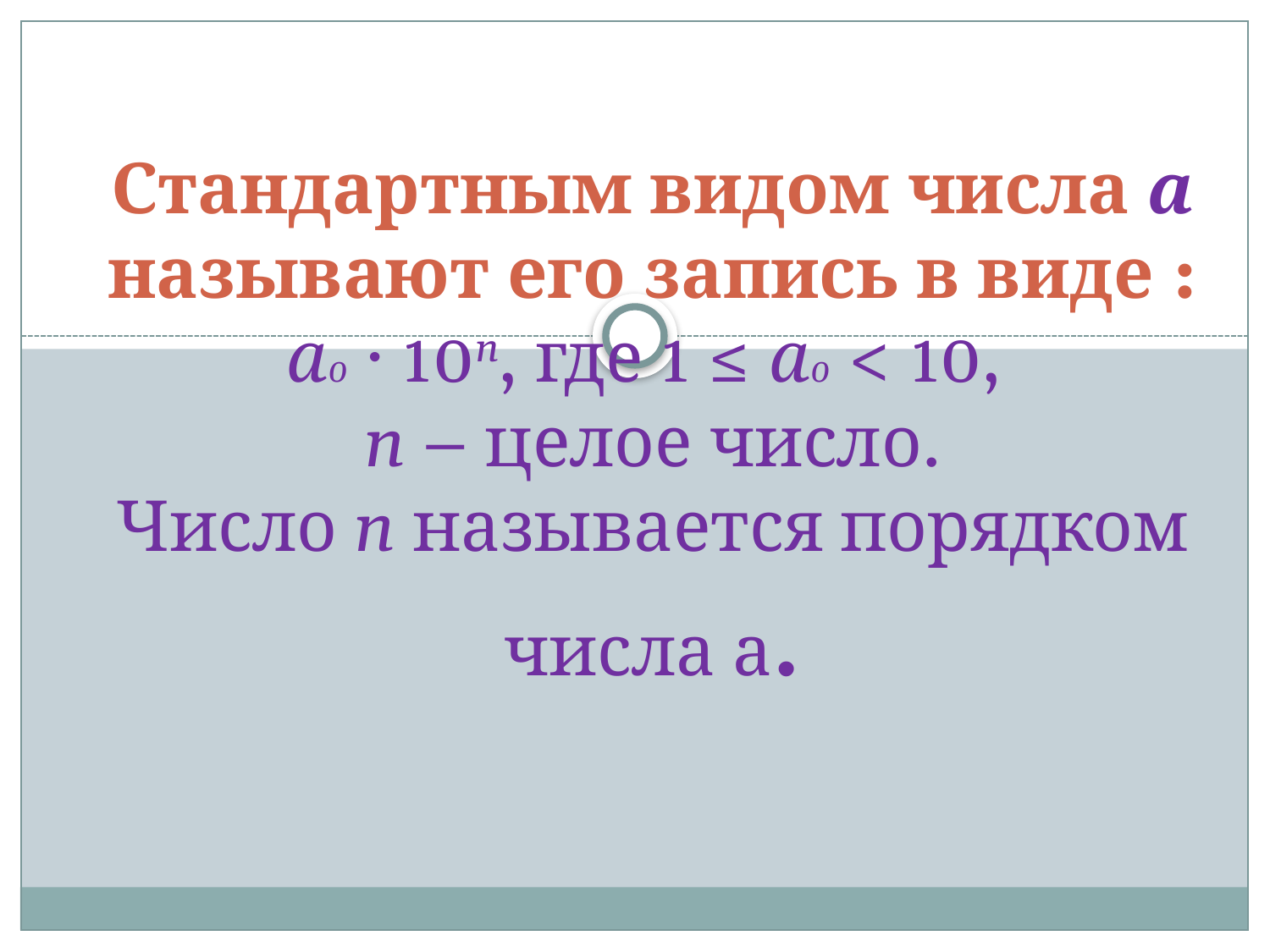

# Стандартным видом числа а называют его запись в виде : а0 · 10n, где 1 ≤ а0 < 10, n – целое число. Число n называется порядком числа а.